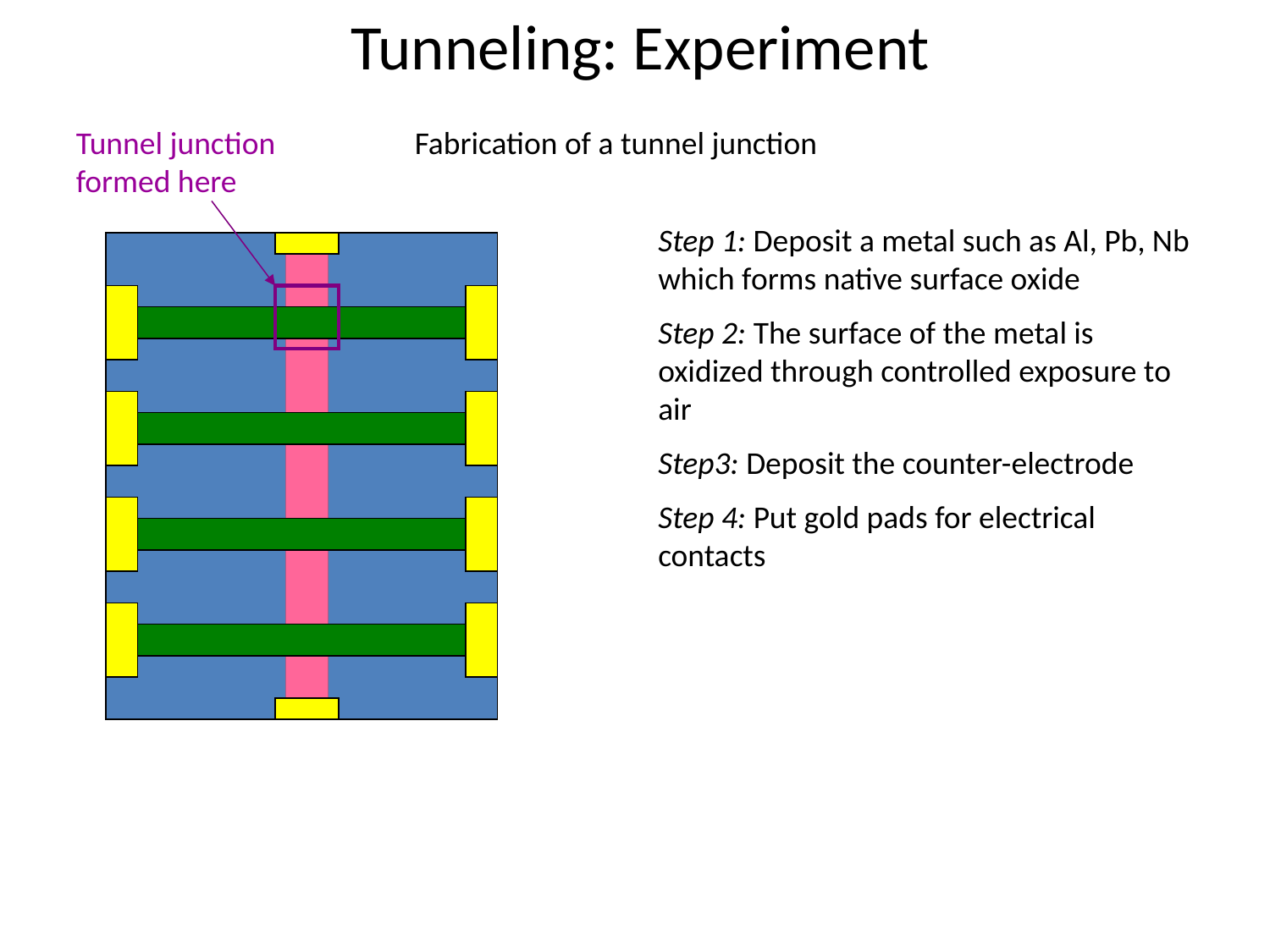

# Tunneling: Experiment
Tunnel junction formed here
Fabrication of a tunnel junction

Step 1: Deposit a metal such as Al, Pb, Nb which forms native surface oxide
Step 2: The surface of the metal is oxidized through controlled exposure to air
Step3: Deposit the counter-electrode
Step 4: Put gold pads for electrical contacts